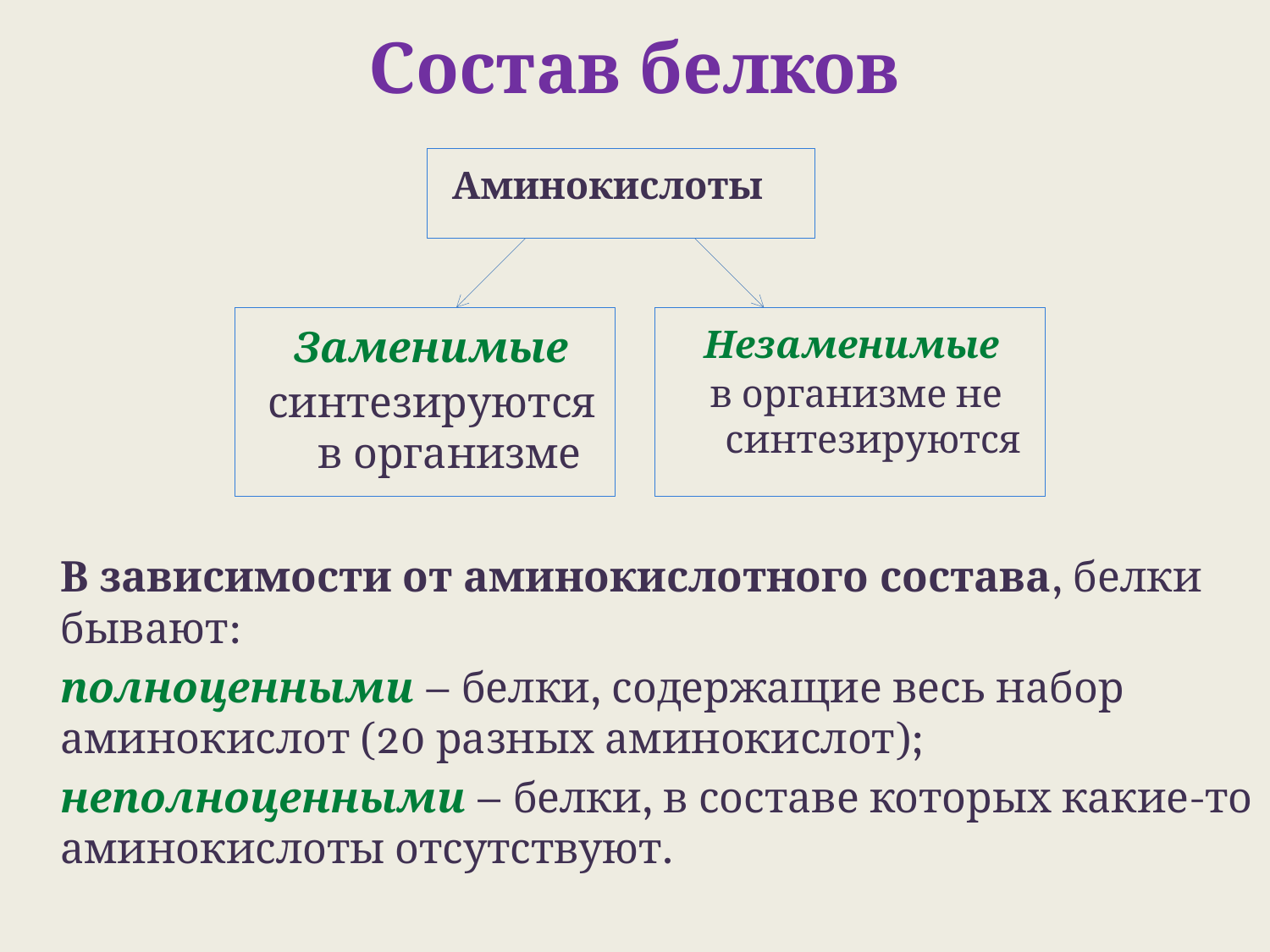

# Состав белков
Аминокислоты
Заменимые
синтезируются в организме
Незаменимые
в организме не синтезируются
	В зависимости от аминокислотного состава, белки бывают:
	полноценными – белки, содержащие весь набор аминокислот (20 разных аминокислот);
	неполноценными – белки, в составе которых какие-то аминокислоты отсутствуют.